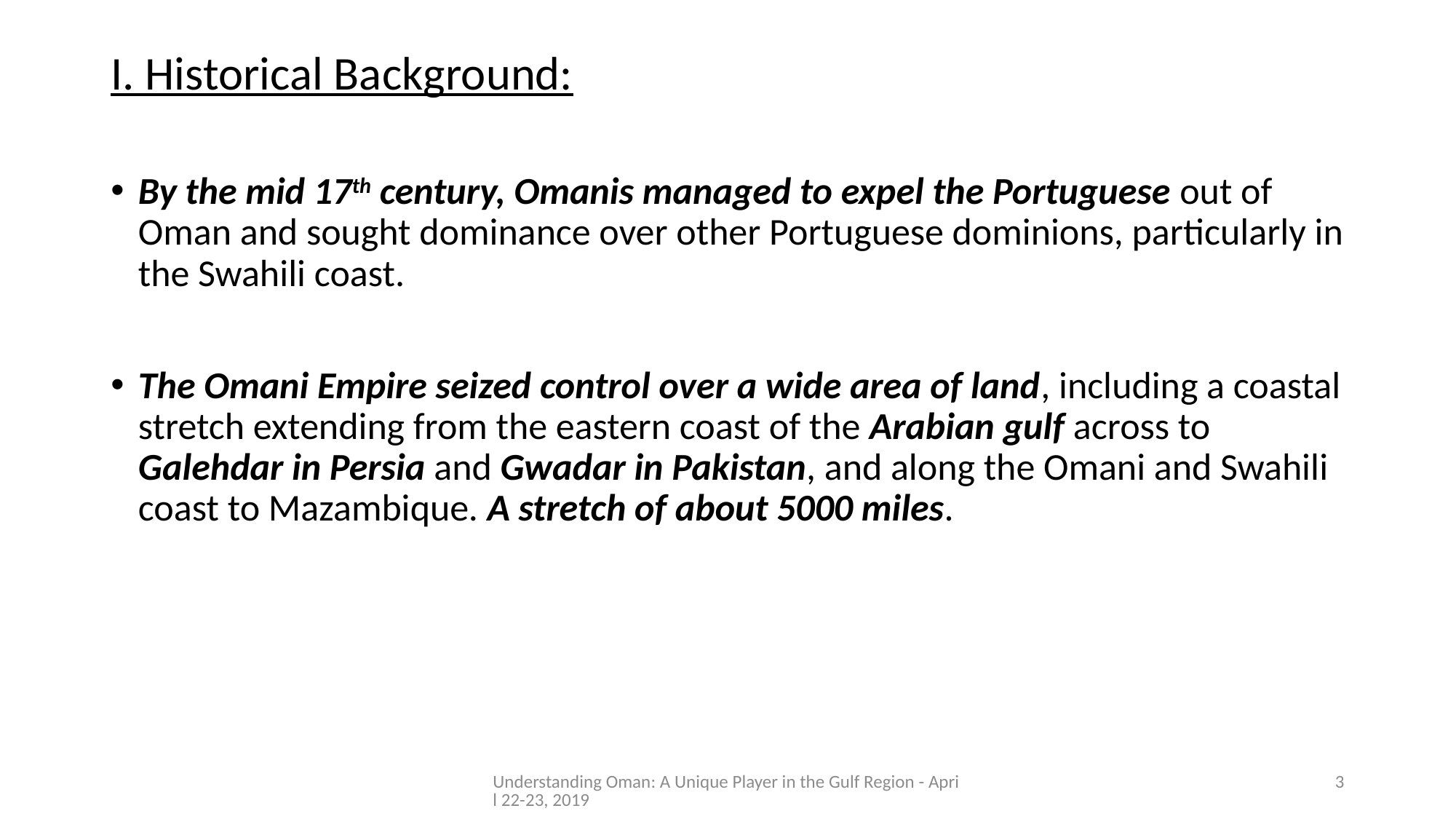

# I. Historical Background:

By the mid 17th century, Omanis managed to expel the Portuguese out of Oman and sought dominance over other Portuguese dominions, particularly in the Swahili coast.

The Omani Empire seized control over a wide area of land, including a coastal stretch extending from the eastern coast of the Arabian gulf across to Galehdar in Persia and Gwadar in Pakistan, and along the Omani and Swahili coast to Mazambique. A stretch of about 5000 miles.
Understanding Oman: A Unique Player in the Gulf Region - April 22-23, 2019
3